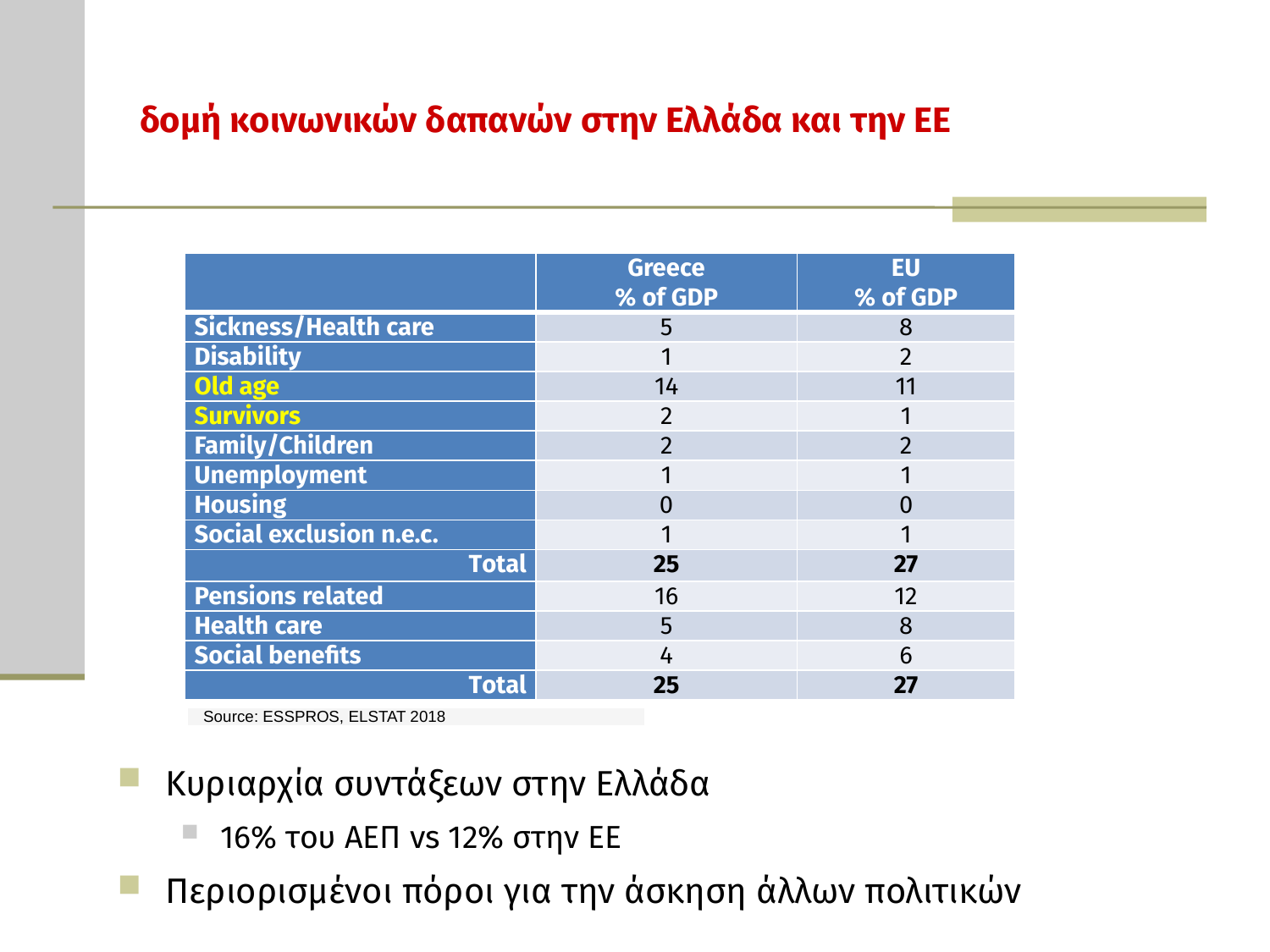

# δομή κοινωνικών δαπανών στην Ελλάδα και την ΕΕ
|  | Greece % of GDP | EU % of GDP |
| --- | --- | --- |
| Sickness/Health care | 5 | 8 |
| Disability | 1 | 2 |
| Old age | 14 | 11 |
| Survivors | 2 | 1 |
| Family/Children | 2 | 2 |
| Unemployment | 1 | 1 |
| Housing | 0 | 0 |
| Social exclusion n.e.c. | 1 | 1 |
| Total | 25 | 27 |
| Pensions related | 16 | 12 |
| Health care | 5 | 8 |
| Social benefits | 4 | 6 |
| Total | 25 | 27 |
| Source: ESSPROS, ELSTAT 2018 |
| --- |
Κυριαρχία συντάξεων στην Ελλάδα
16% του ΑΕΠ vs 12% στην ΕΕ
Περιορισμένοι πόροι για την άσκηση άλλων πολιτικών